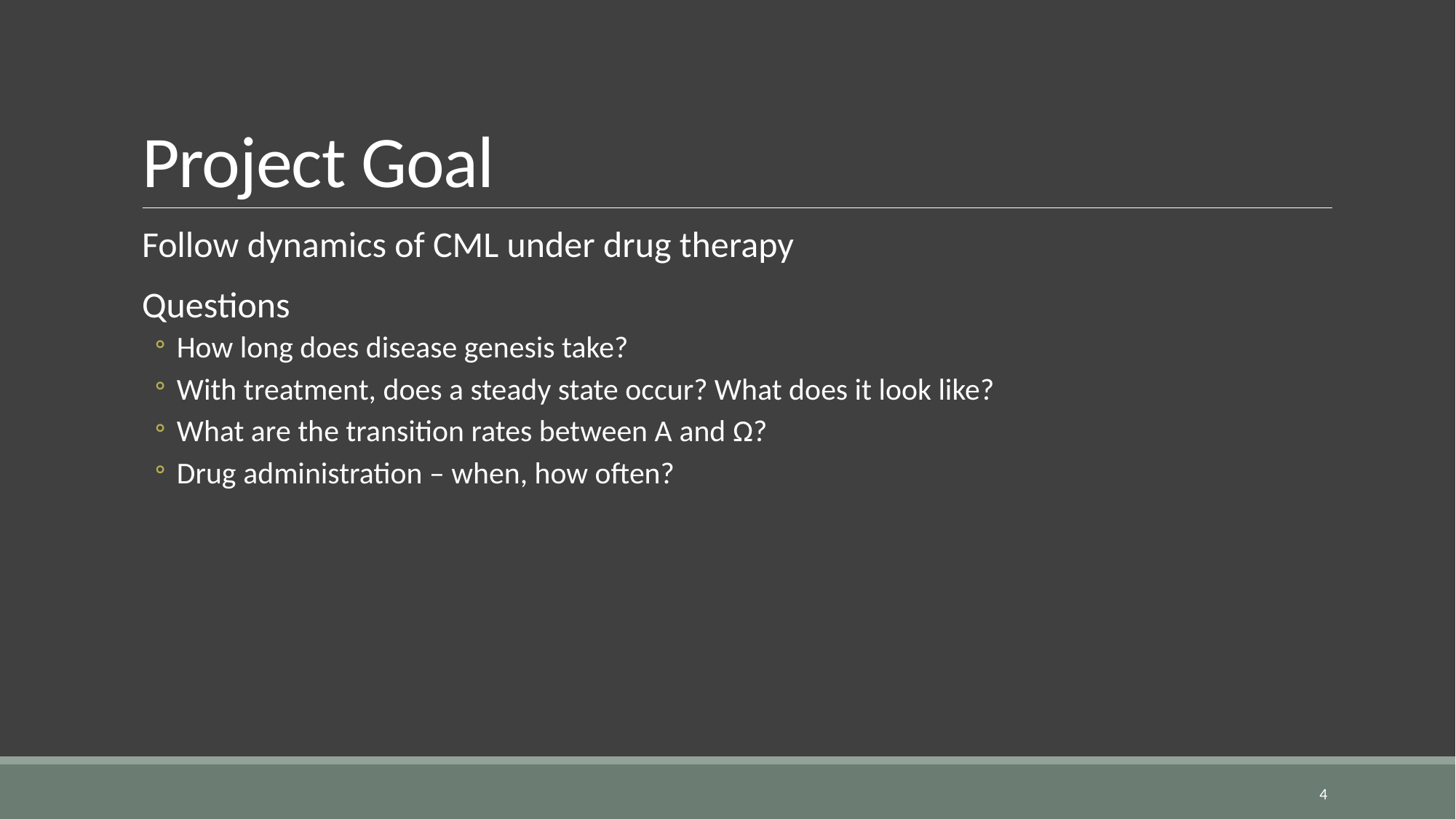

# Project Goal
Follow dynamics of CML under drug therapy
Questions
How long does disease genesis take?
With treatment, does a steady state occur? What does it look like?
What are the transition rates between A and Ω?
Drug administration – when, how often?
4